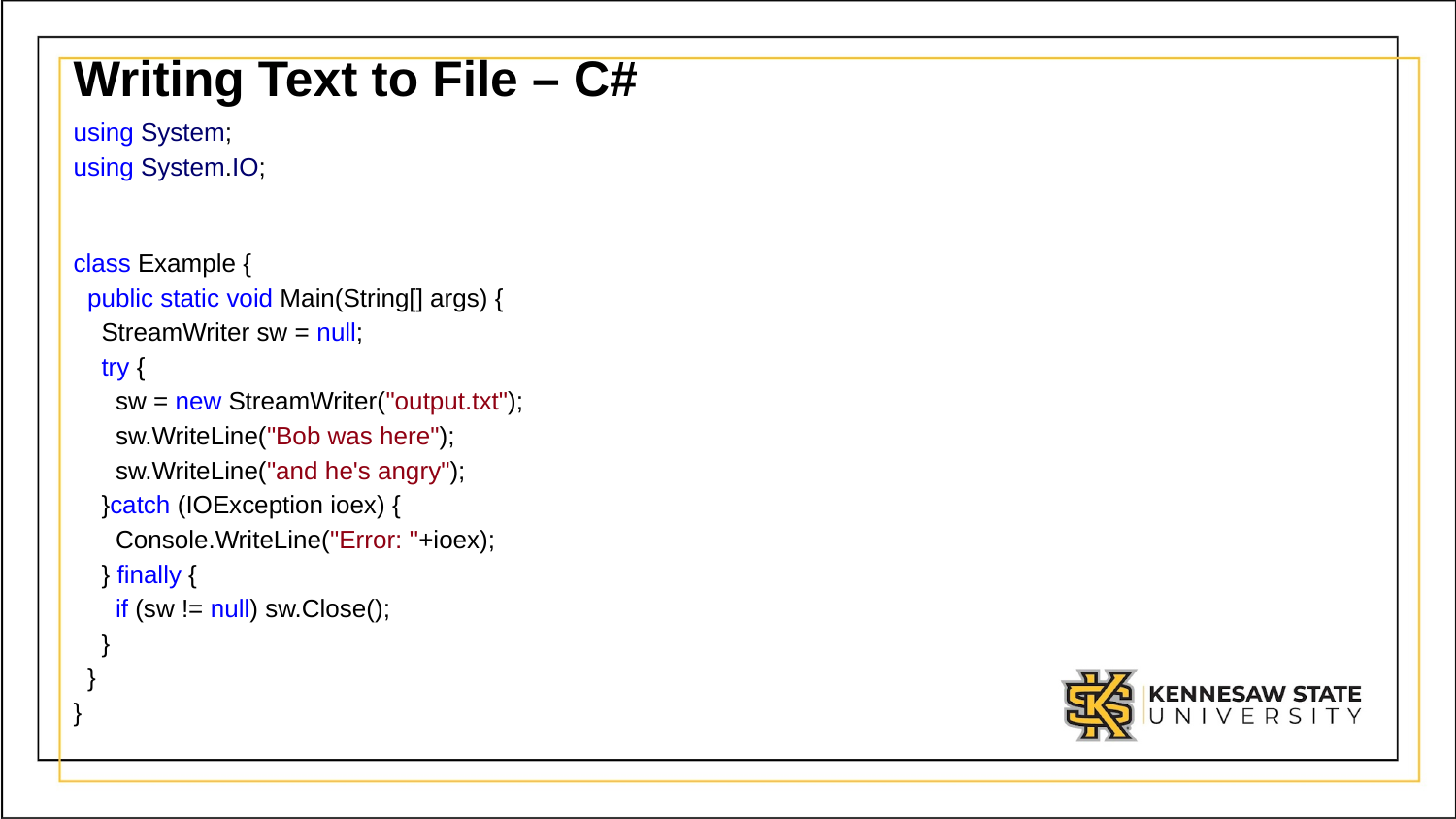

# Writing Text to File – C#
using System;
using System.IO;

class Example {
  public static void Main(String[] args) {
    StreamWriter sw = null;
    try {
      sw = new StreamWriter("output.txt");
      sw.WriteLine("Bob was here");
      sw.WriteLine("and he's angry");
    }catch (IOException ioex) {
      Console.WriteLine("Error: "+ioex);
    } finally {
      if (sw != null) sw.Close();
    }
  }
}